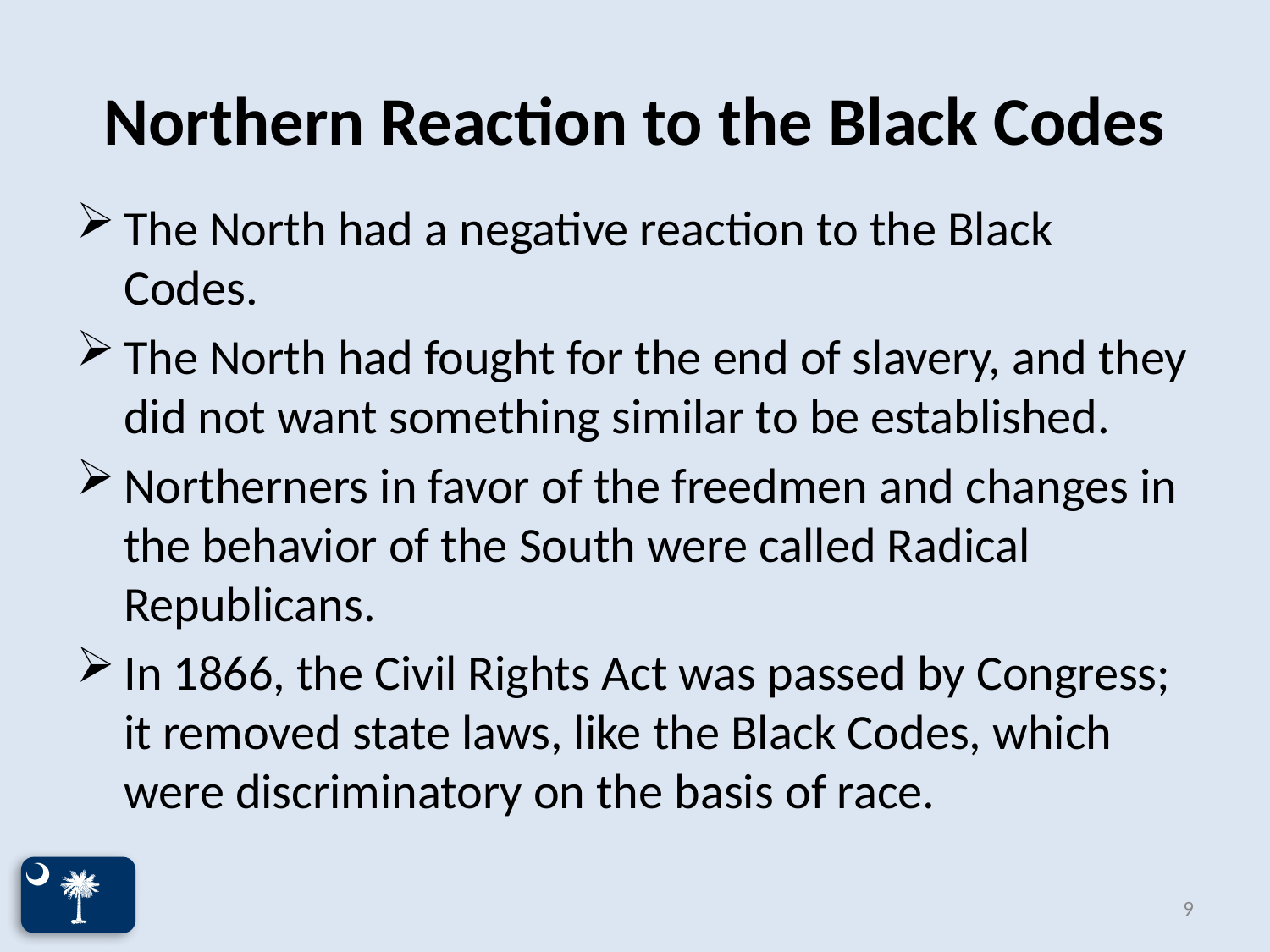

# Northern Reaction to the Black Codes
The North had a negative reaction to the Black Codes.
The North had fought for the end of slavery, and they did not want something similar to be established.
Northerners in favor of the freedmen and changes in the behavior of the South were called Radical Republicans.
In 1866, the Civil Rights Act was passed by Congress; it removed state laws, like the Black Codes, which were discriminatory on the basis of race.

9